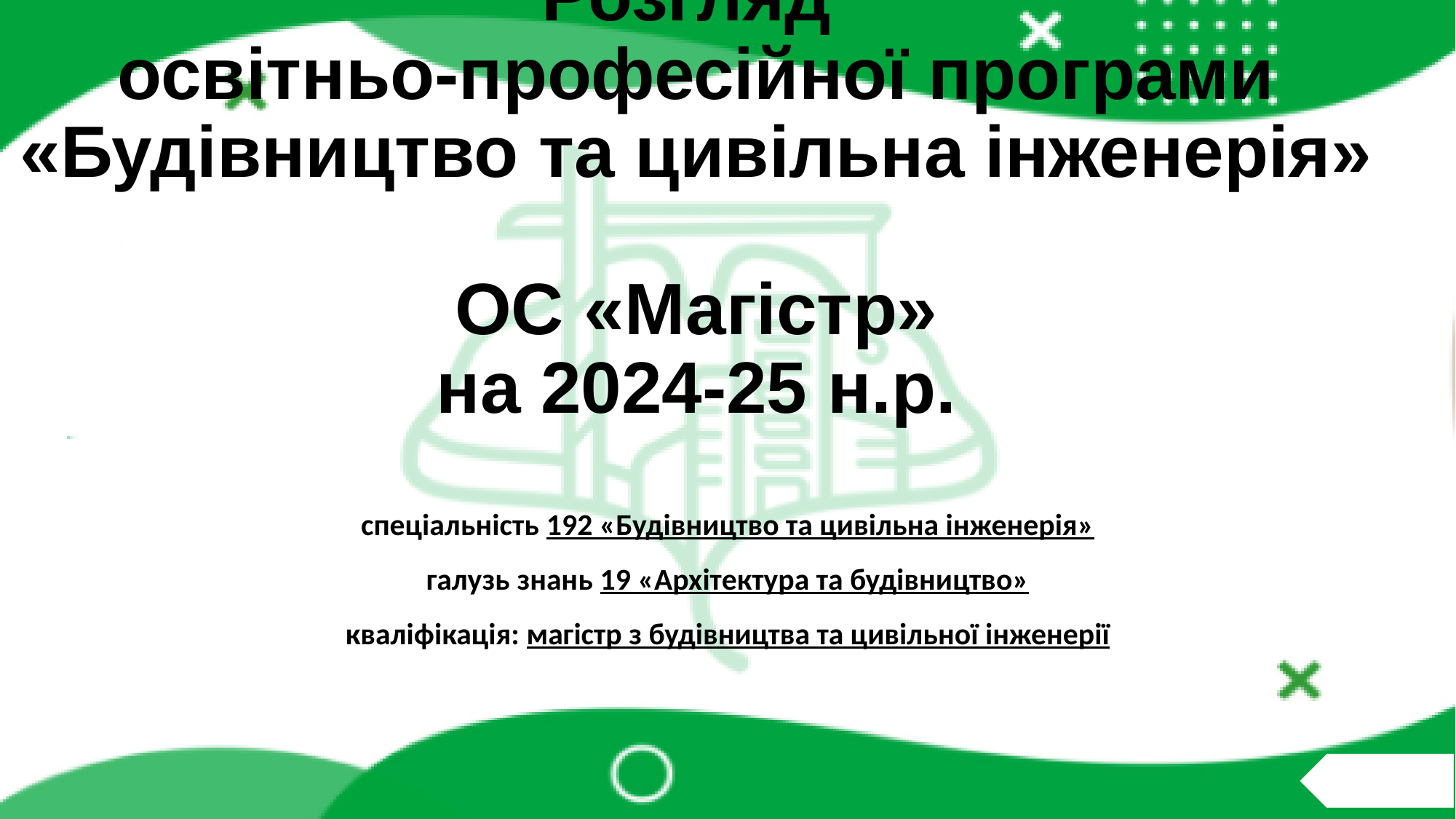

# Розгляд освітньо-професійної програми «Будівництво та цивільна інженерія» ОС «Магістр» на 2024-25 н.р.
спеціальність 192 «Будівництво та цивільна інженерія»
галузь знань 19 «Архітектура та будівництво»
кваліфікація: магістр з будівництва та цивільної інженерії